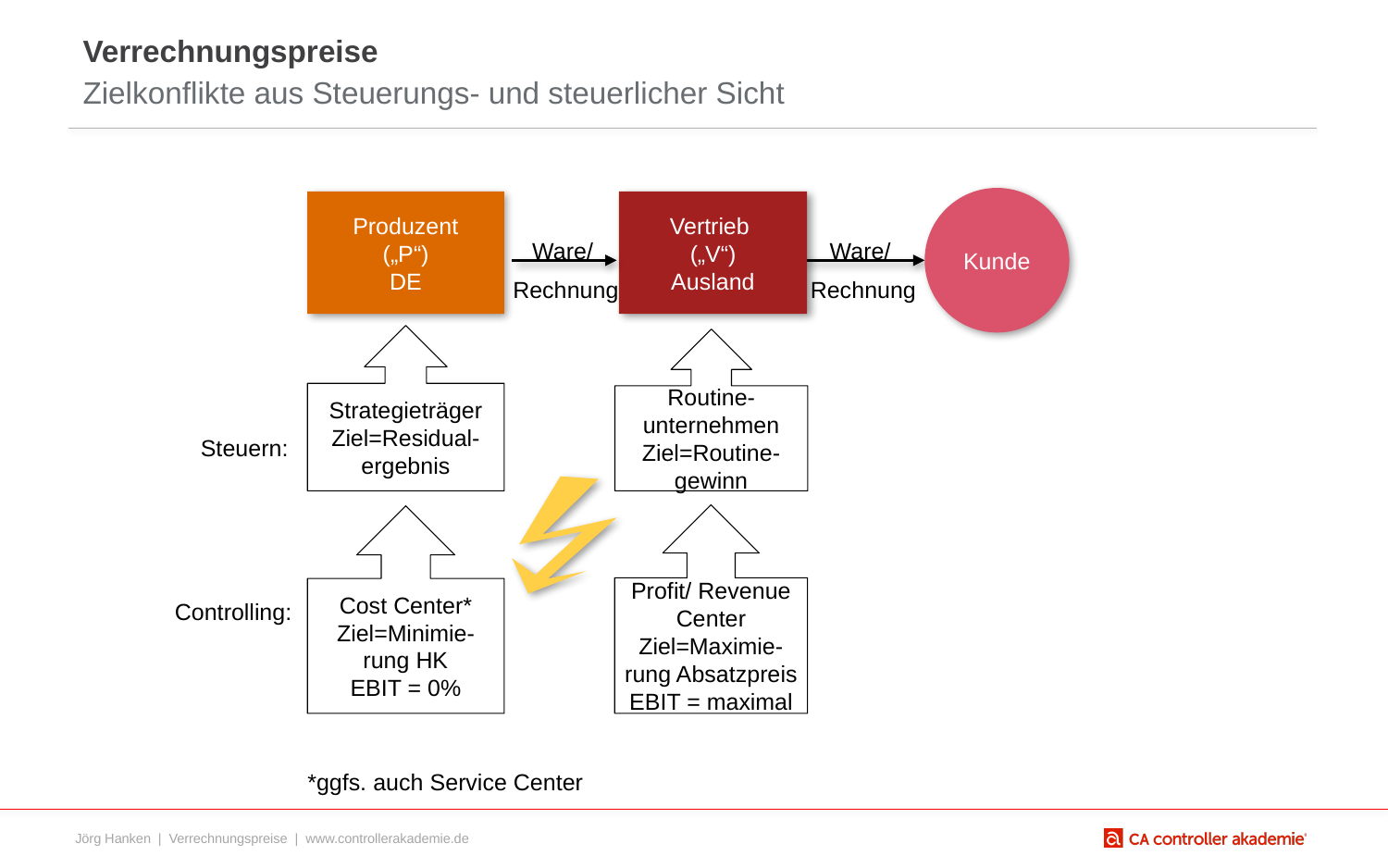

# Verrechnungspreise
Zielkonflikte aus Steuerungs- und steuerlicher Sicht
Kunde
Produzent
(„P“)
DE
Vertrieb
(„V“)
Ausland
Ware/
Rechnung
Ware/
Rechnung
Strategieträger
Ziel=Residual-ergebnis
Routine-unternehmen Ziel=Routine-gewinn
Steuern:

Profit/ Revenue Center
Ziel=Maximie-rung Absatzpreis
EBIT = maximal
Cost Center*
Ziel=Minimie-rung HK
EBIT = 0%
Controlling:
*ggfs. auch Service Center